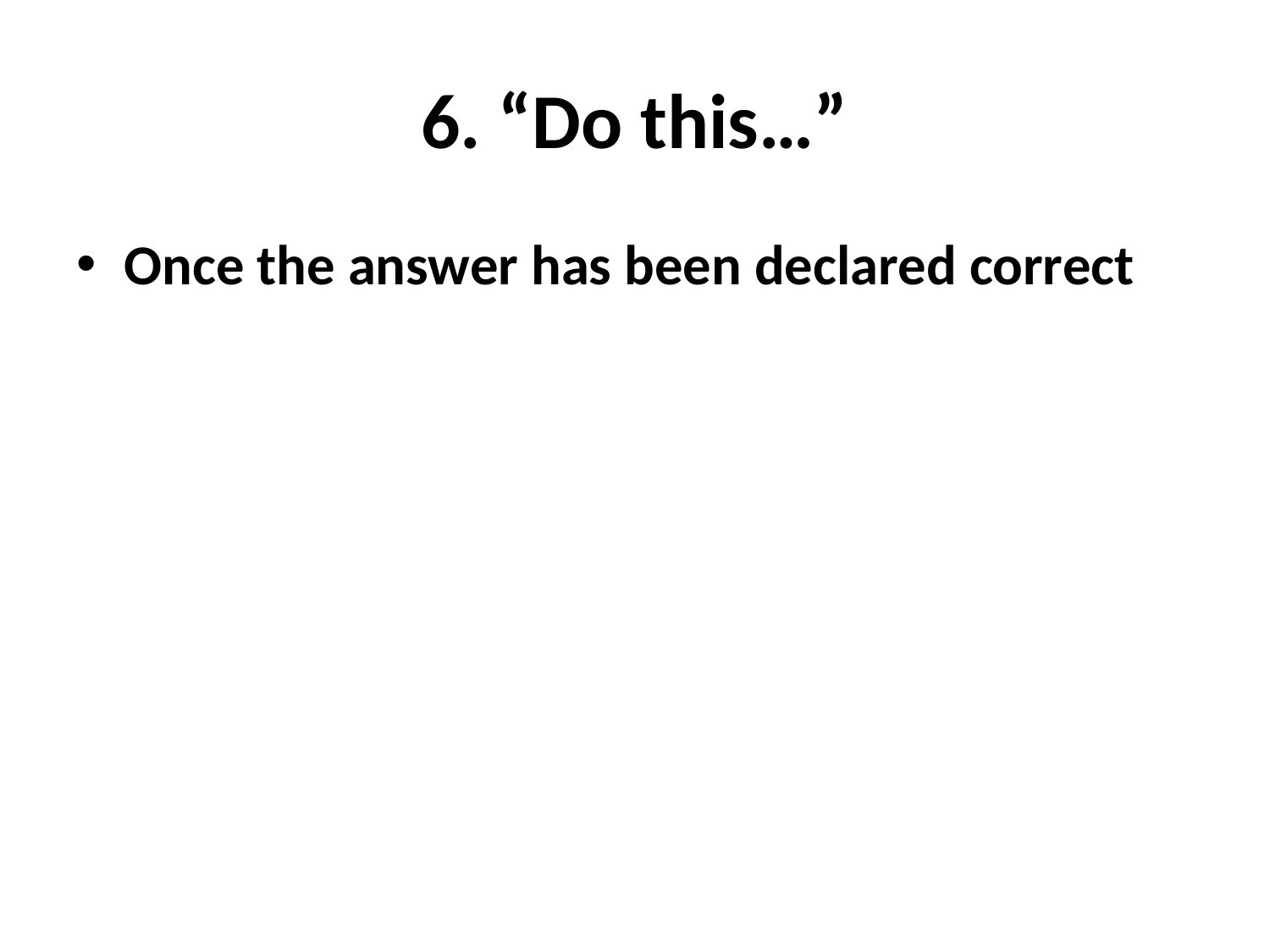

# 6. “Do this…”
Once the answer has been declared correct